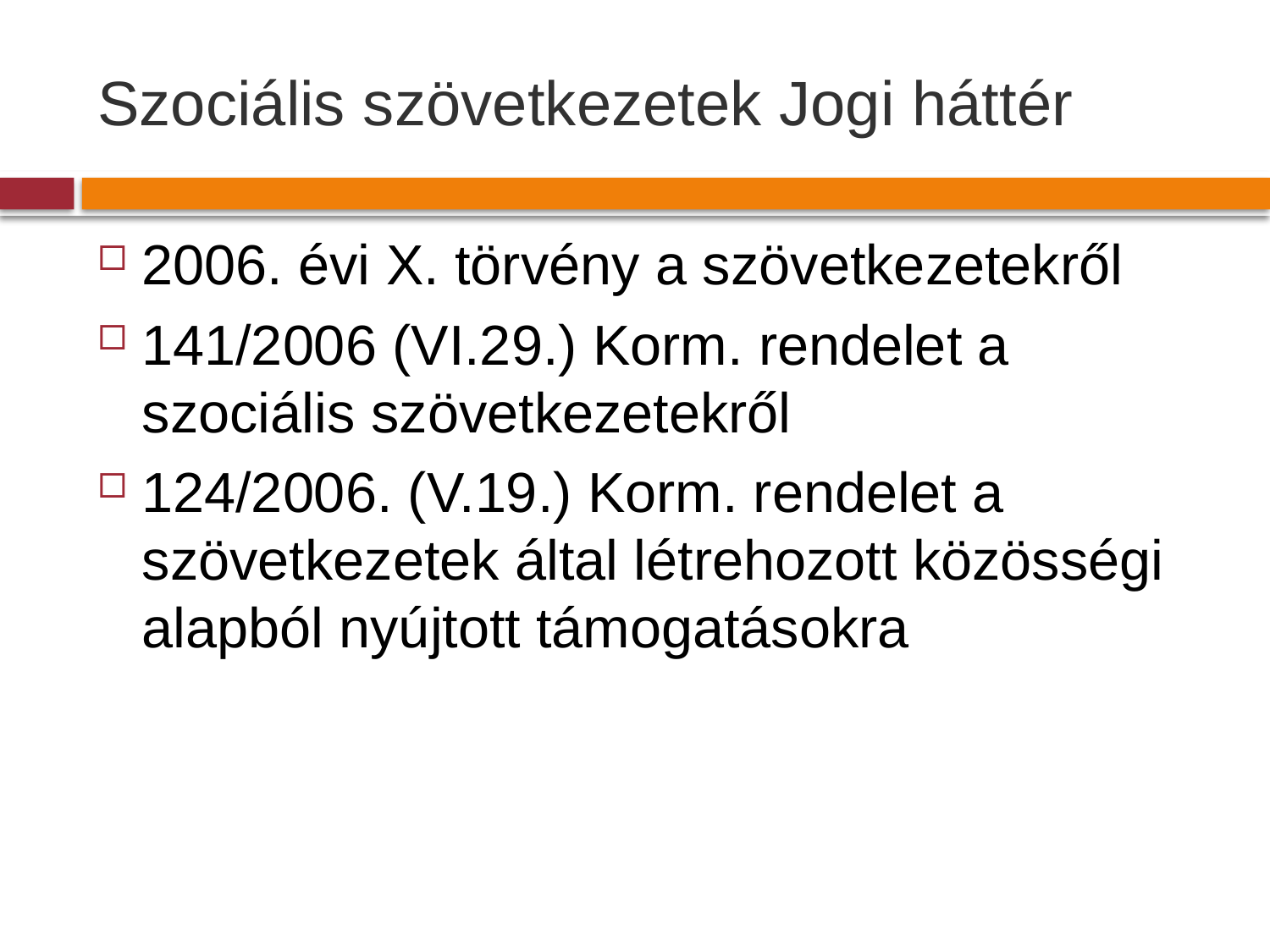

# Szociális szövetkezetek Jogi háttér
2006. évi X. törvény a szövetkezetekről
141/2006 (VI.29.) Korm. rendelet a szociális szövetkezetekről
124/2006. (V.19.) Korm. rendelet a szövetkezetek által létrehozott közösségi alapból nyújtott támogatásokra